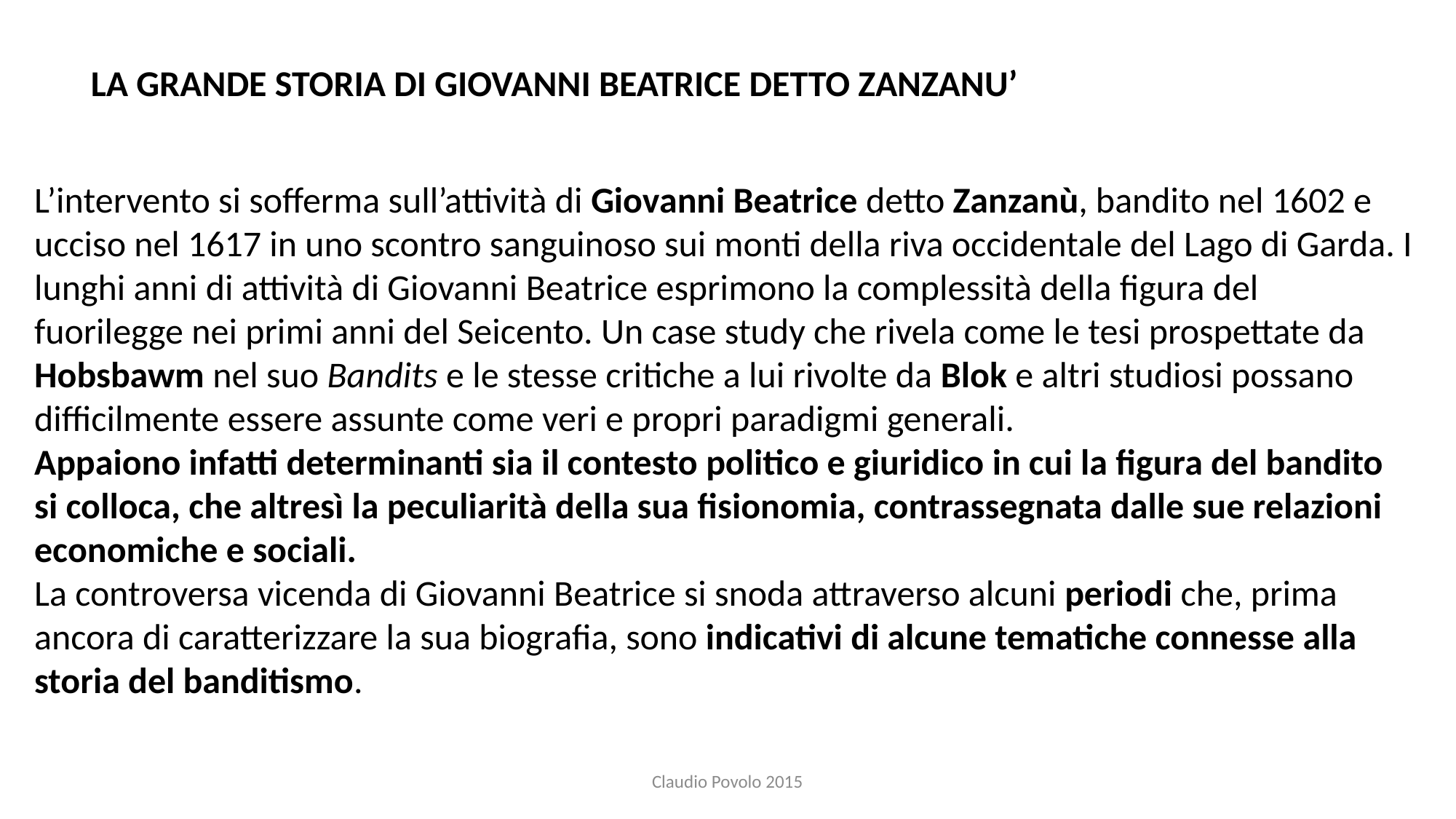

LA GRANDE STORIA DI GIOVANNI BEATRICE DETTO ZANZANU’
L’intervento si sofferma sull’attività di Giovanni Beatrice detto Zanzanù, bandito nel 1602 e ucciso nel 1617 in uno scontro sanguinoso sui monti della riva occidentale del Lago di Garda. I lunghi anni di attività di Giovanni Beatrice esprimono la complessità della figura del fuorilegge nei primi anni del Seicento. Un case study che rivela come le tesi prospettate da Hobsbawm nel suo Bandits e le stesse critiche a lui rivolte da Blok e altri studiosi possano difficilmente essere assunte come veri e propri paradigmi generali.
Appaiono infatti determinanti sia il contesto politico e giuridico in cui la figura del bandito si colloca, che altresì la peculiarità della sua fisionomia, contrassegnata dalle sue relazioni economiche e sociali.
La controversa vicenda di Giovanni Beatrice si snoda attraverso alcuni periodi che, prima ancora di caratterizzare la sua biografia, sono indicativi di alcune tematiche connesse alla storia del banditismo.
Claudio Povolo 2015